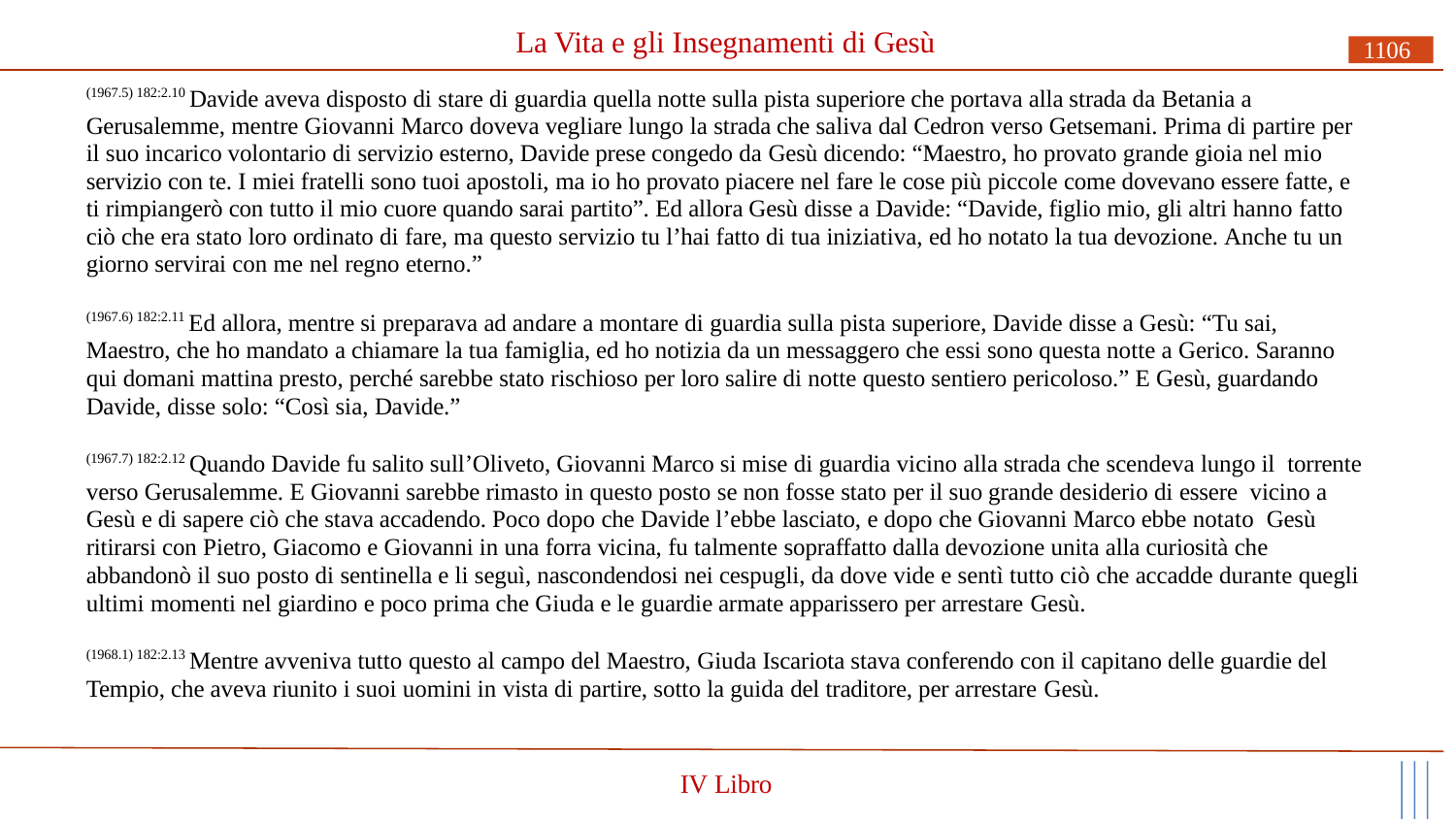

# La Vita e gli Insegnamenti di Gesù
1106

(1967.5) 182:2.10 Davide aveva disposto di stare di guardia quella notte sulla pista superiore che portava alla strada da Betania a  Gerusalemme, mentre Giovanni Marco doveva vegliare lungo la strada che saliva dal Cedron verso Getsemani. Prima di partire per  il suo incarico volontario di servizio esterno, Davide prese congedo da Gesù dicendo: “Maestro, ho provato grande gioia nel mio  servizio con te. I miei fratelli sono tuoi apostoli, ma io ho provato piacere nel fare le cose più piccole come dovevano essere fatte, e  ti rimpiangerò con tutto il mio cuore quando sarai partito”. Ed allora Gesù disse a Davide: “Davide, figlio mio, gli altri hanno fatto  ciò che era stato loro ordinato di fare, ma questo servizio tu l’hai fatto di tua iniziativa, ed ho notato la tua devozione. Anche tu un  giorno servirai con me nel regno eterno.”

(1967.6) 182:2.11 Ed allora, mentre si preparava ad andare a montare di guardia sulla pista superiore, Davide disse a Gesù: “Tu sai,  Maestro, che ho mandato a chiamare la tua famiglia, ed ho notizia da un messaggero che essi sono questa notte a Gerico. Saranno  qui domani mattina presto, perché sarebbe stato rischioso per loro salire di notte questo sentiero pericoloso.” E Gesù, guardando  Davide, disse solo: “Così sia, Davide.”

(1967.7) 182:2.12 Quando Davide fu salito sull’Oliveto, Giovanni Marco si mise di guardia vicino alla strada che scendeva lungo il  torrente verso Gerusalemme. E Giovanni sarebbe rimasto in questo posto se non fosse stato per il suo grande desiderio di essere  vicino a Gesù e di sapere ciò che stava accadendo. Poco dopo che Davide l’ebbe lasciato, e dopo che Giovanni Marco ebbe notato  Gesù ritirarsi con Pietro, Giacomo e Giovanni in una forra vicina, fu talmente sopraffatto dalla devozione unita alla curiosità che  abbandonò il suo posto di sentinella e li seguì, nascondendosi nei cespugli, da dove vide e sentì tutto ciò che accadde durante quegli  ultimi momenti nel giardino e poco prima che Giuda e le guardie armate apparissero per arrestare Gesù.

(1968.1) 182:2.13 Mentre avveniva tutto questo al campo del Maestro, Giuda Iscariota stava conferendo con il capitano delle guardie del  Tempio, che aveva riunito i suoi uomini in vista di partire, sotto la guida del traditore, per arrestare Gesù.

IV Libro